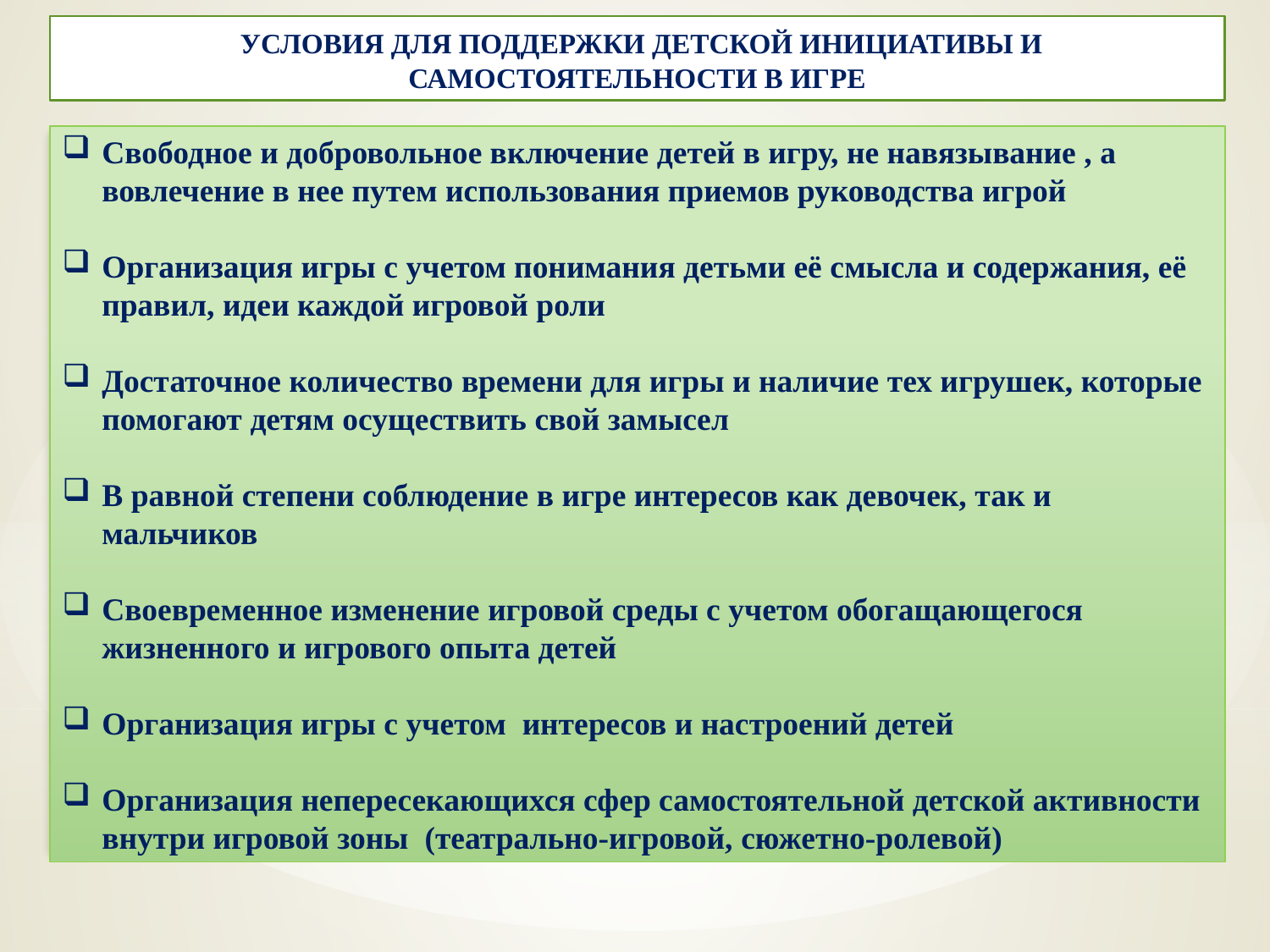

УСЛОВИЯ ДЛЯ ПОДДЕРЖКИ ДЕТСКОЙ ИНИЦИАТИВЫ И САМОСТОЯТЕЛЬНОСТИ В ИГРЕ
Свободное и добровольное включение детей в игру, не навязывание , а вовлечение в нее путем использования приемов руководства игрой

Организация игры с учетом понимания детьми её смысла и содержания, её правил, идеи каждой игровой роли

Достаточное количество времени для игры и наличие тех игрушек, которые помогают детям осуществить свой замысел

В равной степени соблюдение в игре интересов как девочек, так и мальчиков

Своевременное изменение игровой среды с учетом обогащающегося жизненного и игрового опыта детей

Организация игры с учетом  интересов и настроений детей

Организация непересекающихся сфер самостоятельной детской активности внутри игровой зоны  (театрально-игровой, сюжетно-ролевой)